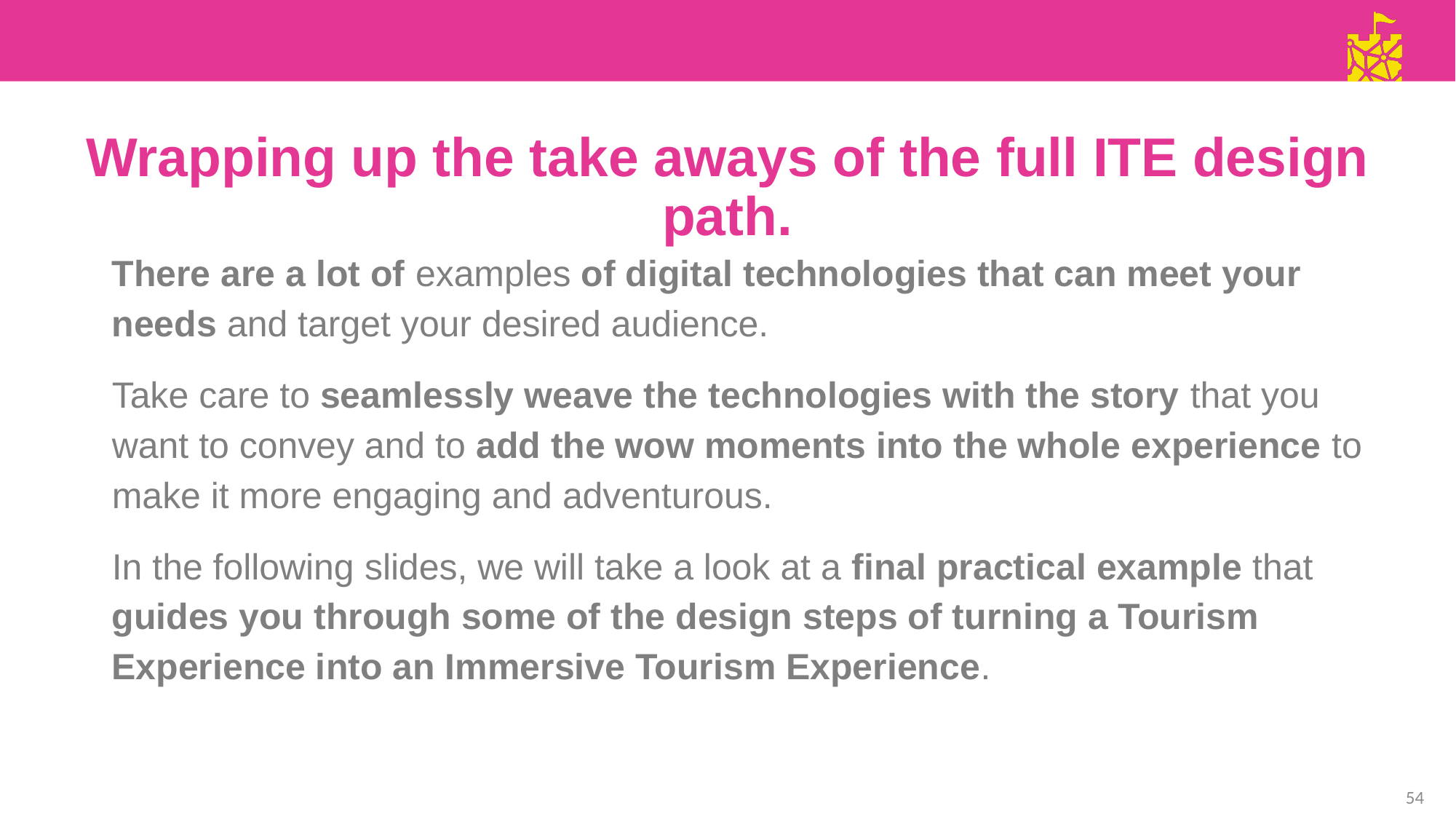

Wrapping up the take aways of the full ITE design path.

There are a lot of examples of digital technologies that can meet your needs and target your desired audience.

Take care to seamlessly weave the technologies with the story that you want to convey and to add the wow moments into the whole experience to make it more engaging and adventurous.

In the following slides, we will take a look at a final practical example that guides you through some of the design steps of turning a Tourism Experience into an Immersive Tourism Experience.

54